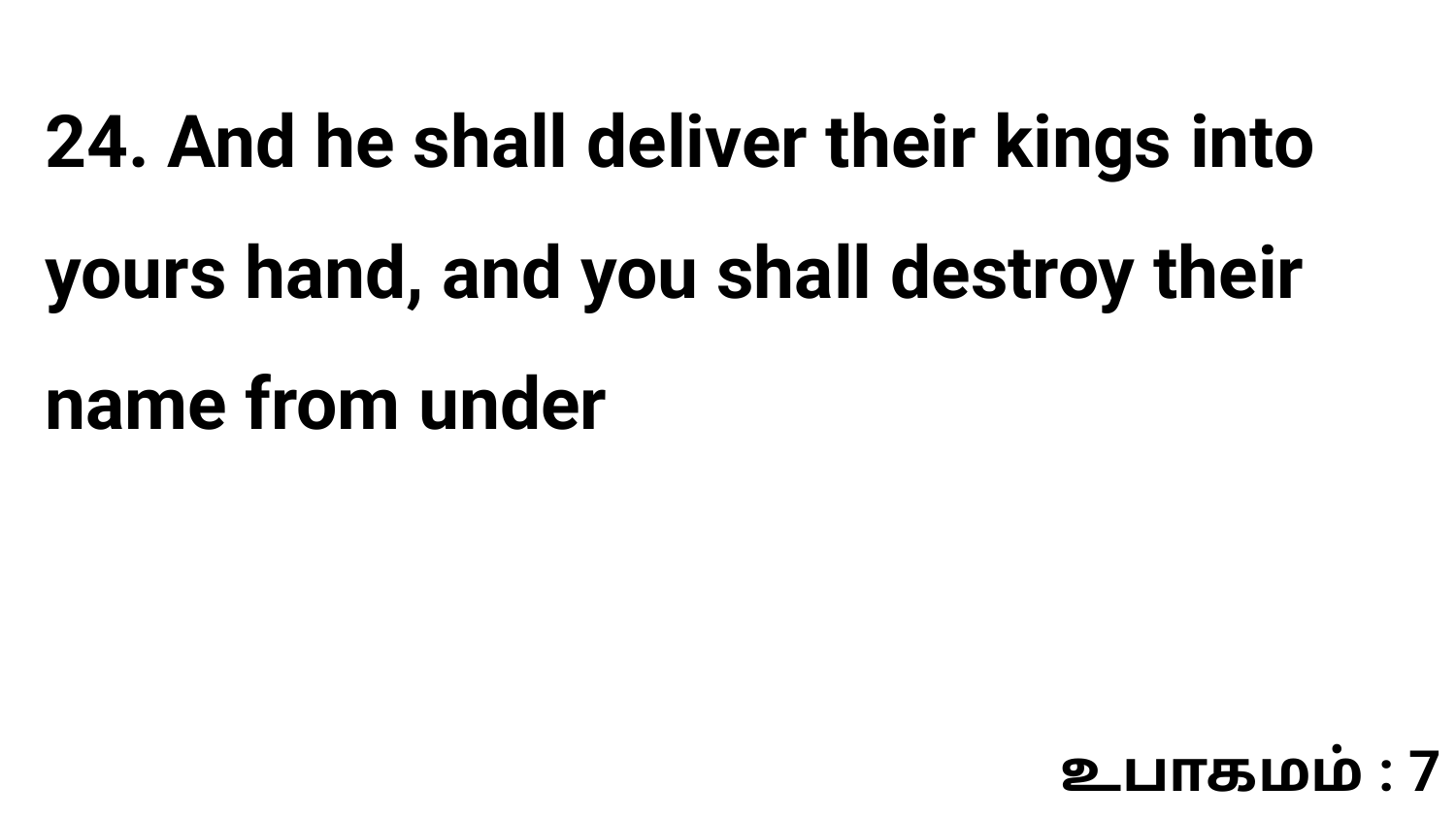

24. And he shall deliver their kings into yours hand, and you shall destroy their name from under
உபாகமம் : 7